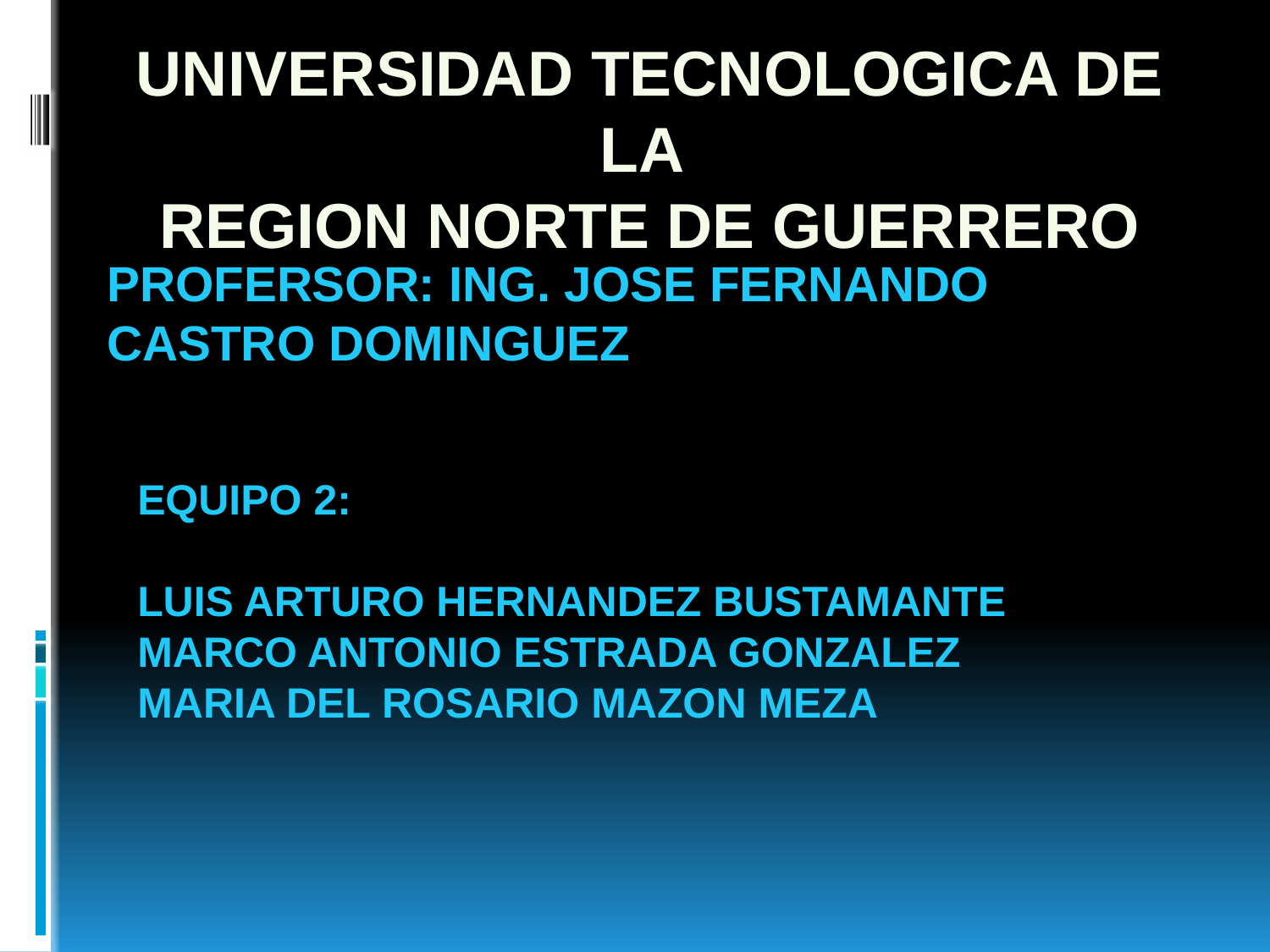

UNIVERSIDAD TECNOLOGICA DE LA
REGION NORTE DE GUERRERO
PROFERSOR: ING. JOSE FERNANDO CASTRO DOMINGUEZ
EQUIPO 2:

LUIS ARTURO HERNANDEZ BUSTAMANTE
MARCO ANTONIO ESTRADA GONZALEZ
MARIA DEL ROSARIO MAZON MEZA